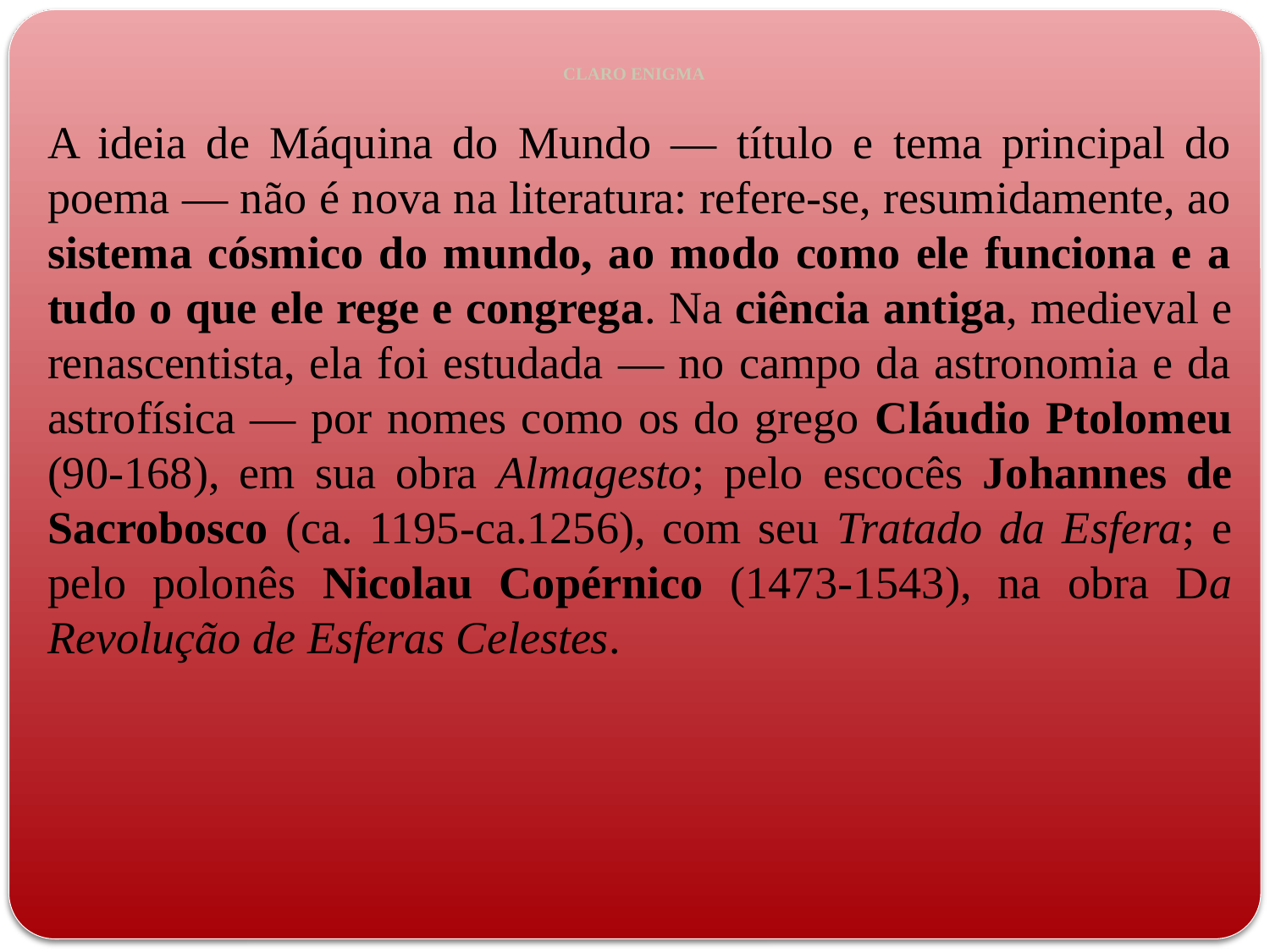

# CLARO ENIGMA
A ideia de Máquina do Mundo — título e tema principal do poema — não é nova na literatura: refere-se, resumidamente, ao sistema cósmico do mundo, ao modo como ele funciona e a tudo o que ele rege e congrega. Na ciência antiga, medieval e renascentista, ela foi estudada — no campo da astronomia e da astrofísica — por nomes como os do grego Cláudio Ptolomeu (90-168), em sua obra Almagesto; pelo escocês Johannes de Sacrobosco (ca. 1195-ca.1256), com seu Tratado da Esfera; e pelo polonês Nicolau Copérnico (1473-1543), na obra Da Revolução de Esferas Celestes.